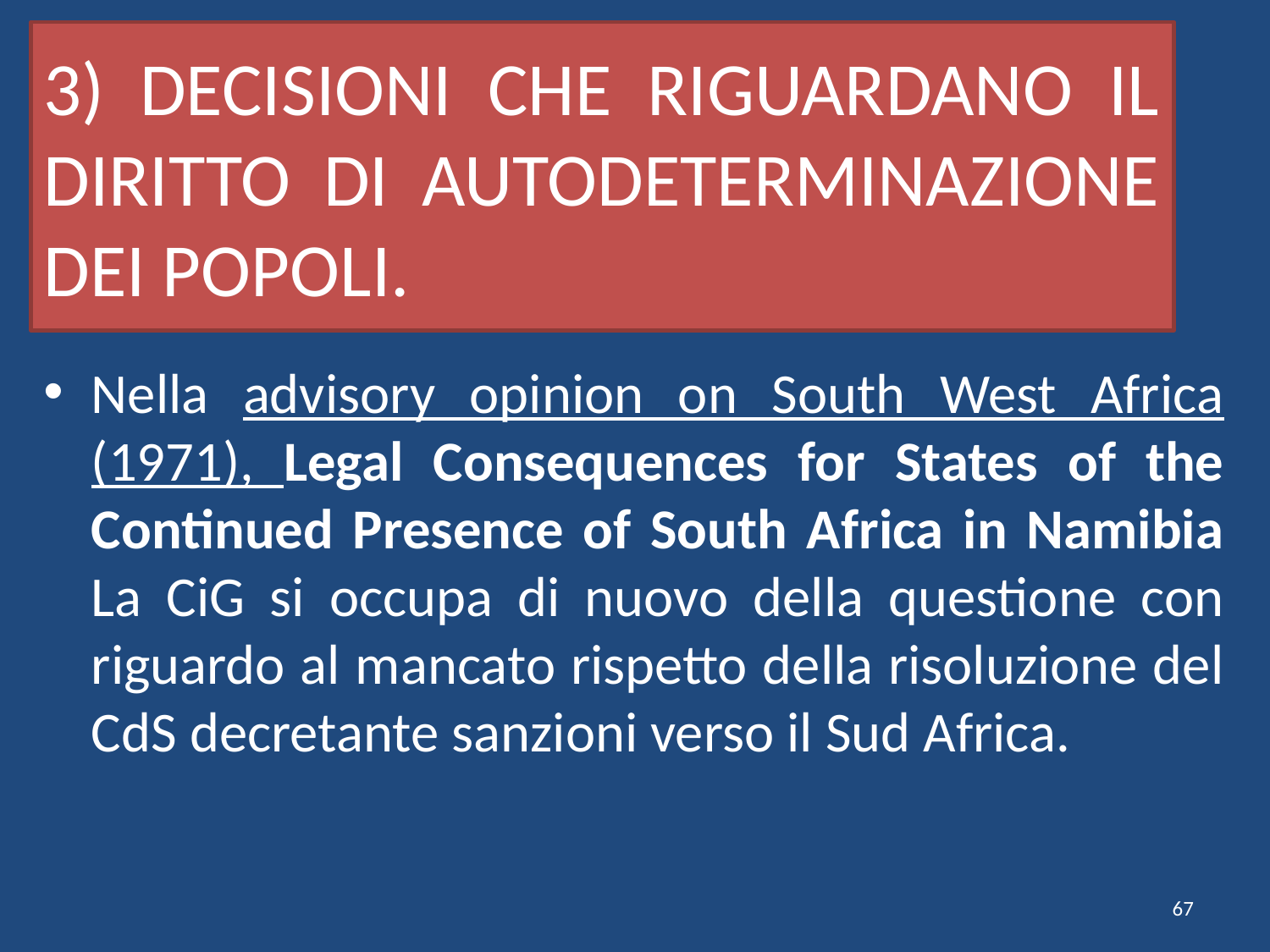

# 3) DECISIONI CHE RIGUARDANO IL DIRITTO DI AUTODETERMINAZIONE DEI POPOLI.
Nella advisory opinion on South West Africa (1971), Legal Consequences for States of the Continued Presence of South Africa in Namibia La CiG si occupa di nuovo della questione con riguardo al mancato rispetto della risoluzione del CdS decretante sanzioni verso il Sud Africa.

67